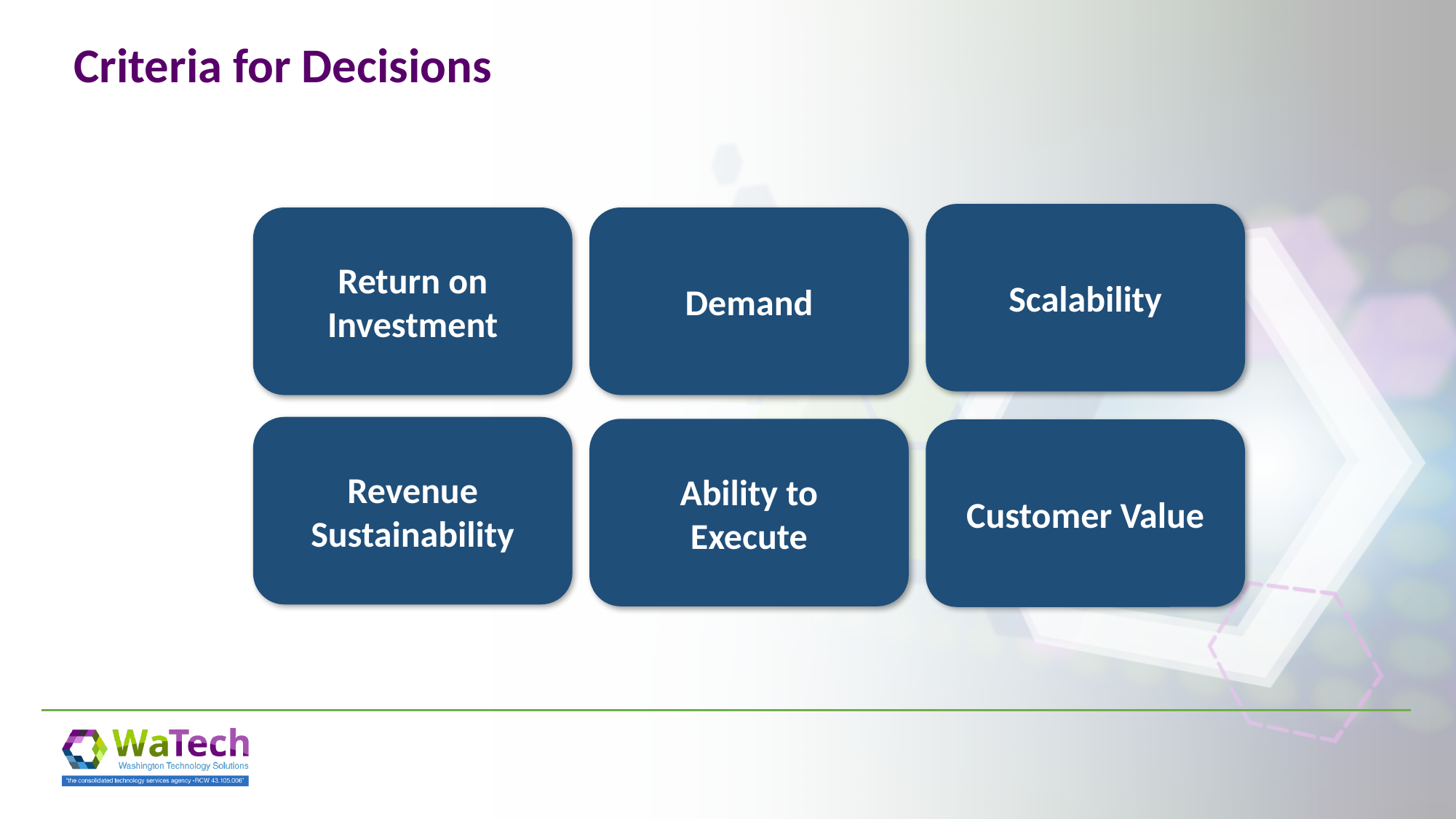

# Criteria for Decisions
Scalability
Return on Investment
Demand
Revenue Sustainability
Ability to Execute
Customer Value